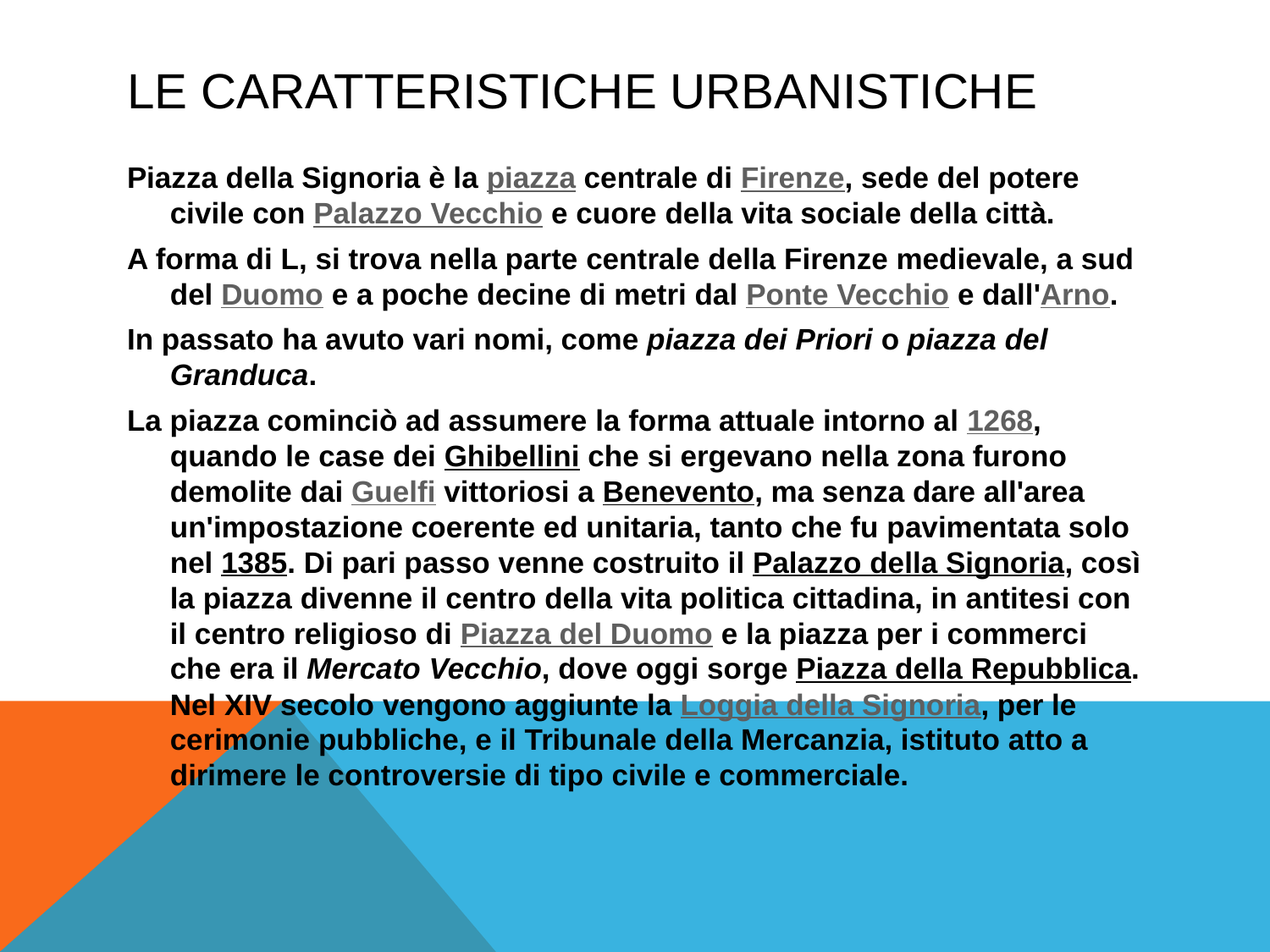

# Le caratteristiche urbanistiche
Piazza della Signoria è la piazza centrale di Firenze, sede del potere civile con Palazzo Vecchio e cuore della vita sociale della città.
A forma di L, si trova nella parte centrale della Firenze medievale, a sud del Duomo e a poche decine di metri dal Ponte Vecchio e dall'Arno.
In passato ha avuto vari nomi, come piazza dei Priori o piazza del Granduca.
La piazza cominciò ad assumere la forma attuale intorno al 1268, quando le case dei Ghibellini che si ergevano nella zona furono demolite dai Guelfi vittoriosi a Benevento, ma senza dare all'area un'impostazione coerente ed unitaria, tanto che fu pavimentata solo nel 1385. Di pari passo venne costruito il Palazzo della Signoria, così la piazza divenne il centro della vita politica cittadina, in antitesi con il centro religioso di Piazza del Duomo e la piazza per i commerci che era il Mercato Vecchio, dove oggi sorge Piazza della Repubblica. Nel XIV secolo vengono aggiunte la Loggia della Signoria, per le cerimonie pubbliche, e il Tribunale della Mercanzia, istituto atto a dirimere le controversie di tipo civile e commerciale.